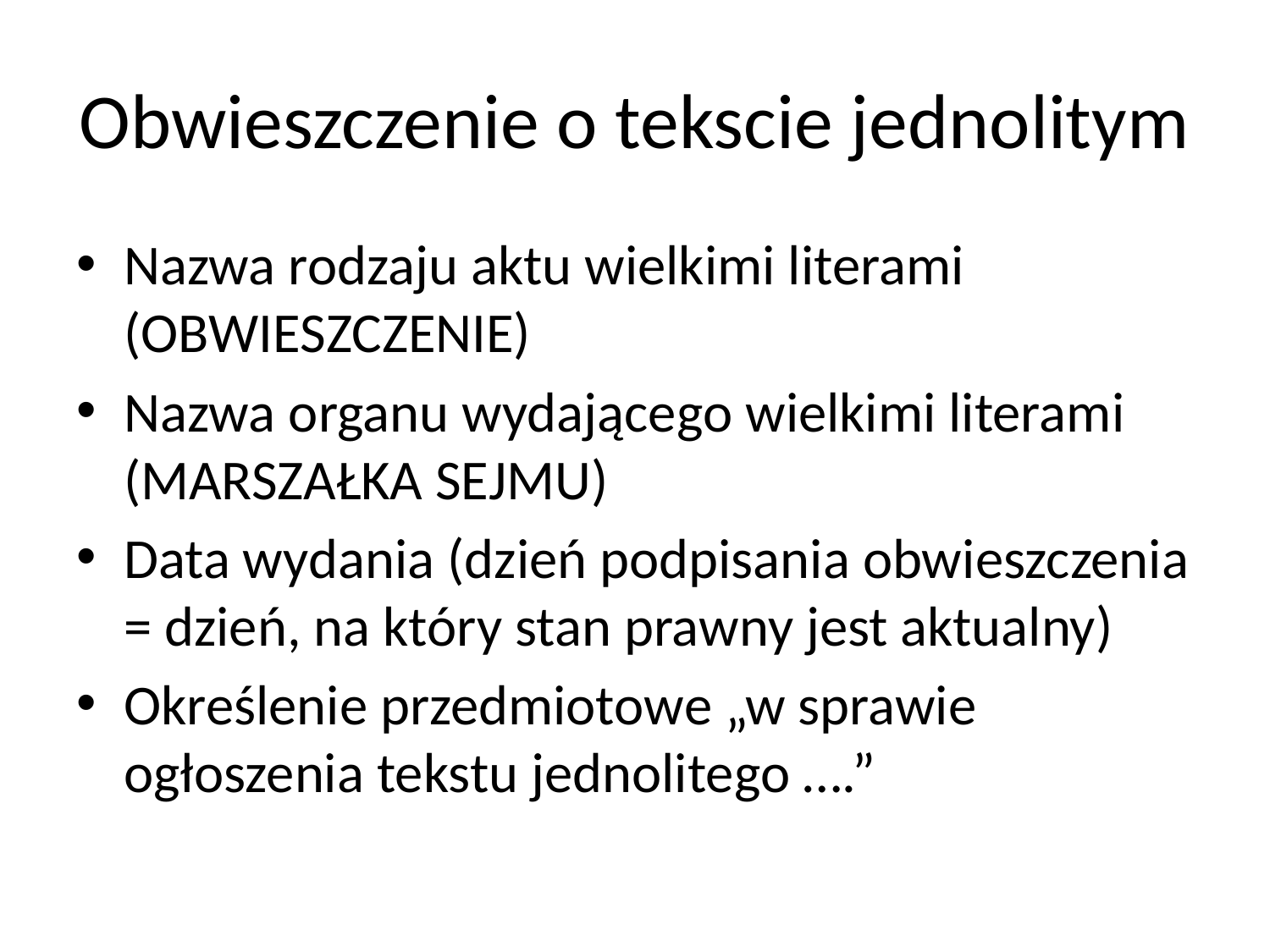

# Obwieszczenie o tekscie jednolitym
Nazwa rodzaju aktu wielkimi literami (OBWIESZCZENIE)
Nazwa organu wydającego wielkimi literami (MARSZAŁKA SEJMU)
Data wydania (dzień podpisania obwieszczenia = dzień, na który stan prawny jest aktualny)
Określenie przedmiotowe „w sprawie ogłoszenia tekstu jednolitego ….”